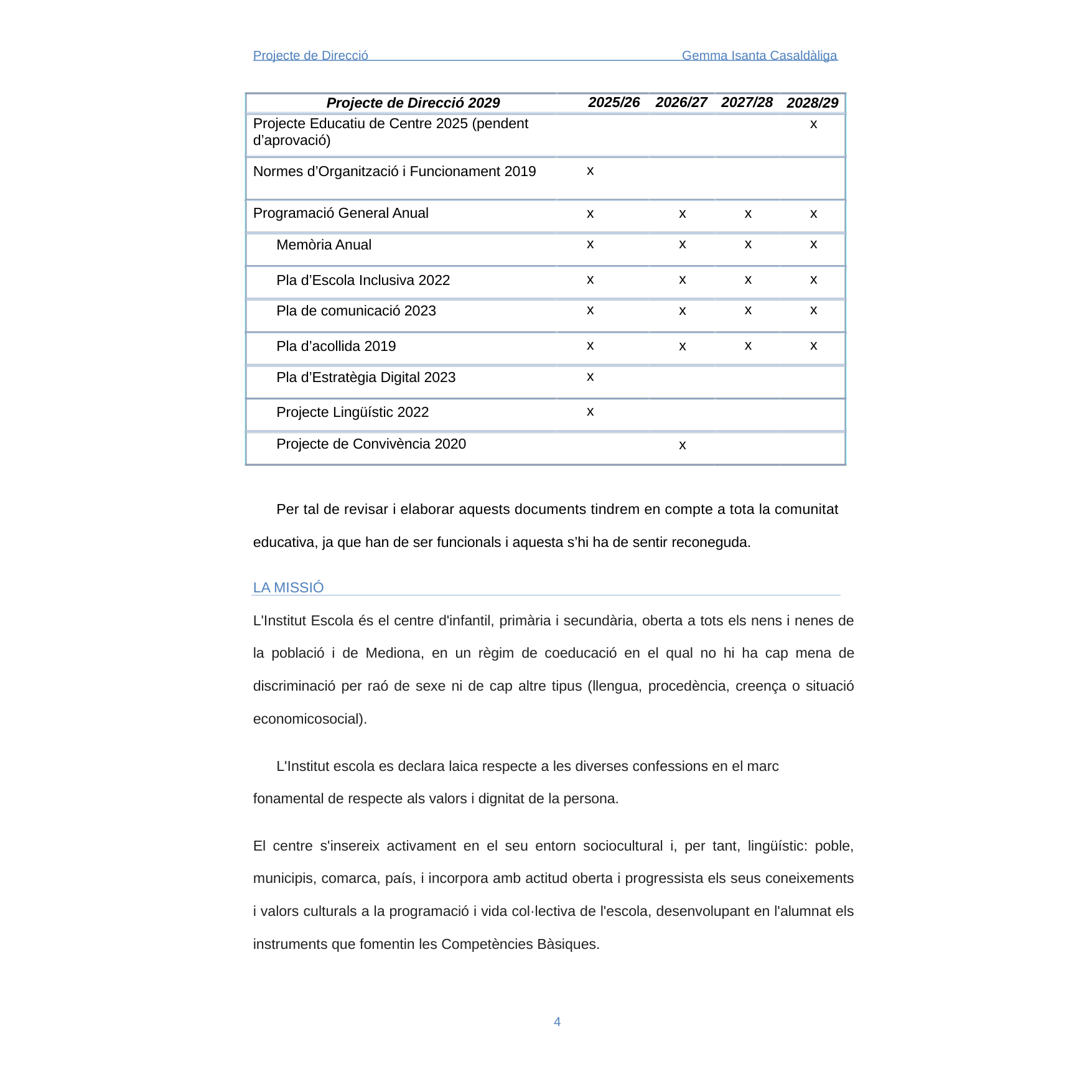

Projecte de Direcció
Gemma Isanta Casaldàliga

Projecte de Direcció 2029
2025/26
2026/27
2027/28
2028/29

Projecte Educatiu de Centre 2025 (pendent
d’aprovació)
Normes d’Organització i Funcionament 2019
x
x
Programació General Anual
x
x
x
x
x
x
x
x
x
x
x
x
x
x
x
x
x
x
x
x
x
x
Memòria Anual
Pla d’Escola Inclusiva 2022
Pla de comunicació 2023
Pla d’acollida 2019
Pla d’Estratègia Digital 2023
Projecte Lingüístic 2022
Projecte de Convivència 2020
x
Per tal de revisar i elaborar aquests documents tindrem en compte a tota la comunitat
educativa, ja que han de ser funcionals i aquesta s’hi ha de sentir reconeguda.
LA MISSIÓ

L'Institut Escola és el centre d'infantil, primària i secundària, oberta a tots els nens i nenes de la població i de Mediona, en un règim de coeducació en el qual no hi ha cap mena de discriminació per raó de sexe ni de cap altre tipus (llengua, procedència, creença o situació economicosocial).
L'Institut escola es declara laica respecte a les diverses confessions en el marc
fonamental de respecte als valors i dignitat de la persona.
El centre s'insereix activament en el seu entorn sociocultural i, per tant, lingüístic: poble, municipis, comarca, país, i incorpora amb actitud oberta i progressista els seus coneixements i valors culturals a la programació i vida col·lectiva de l'escola, desenvolupant en l'alumnat els instruments que fomentin les Competències Bàsiques.
4